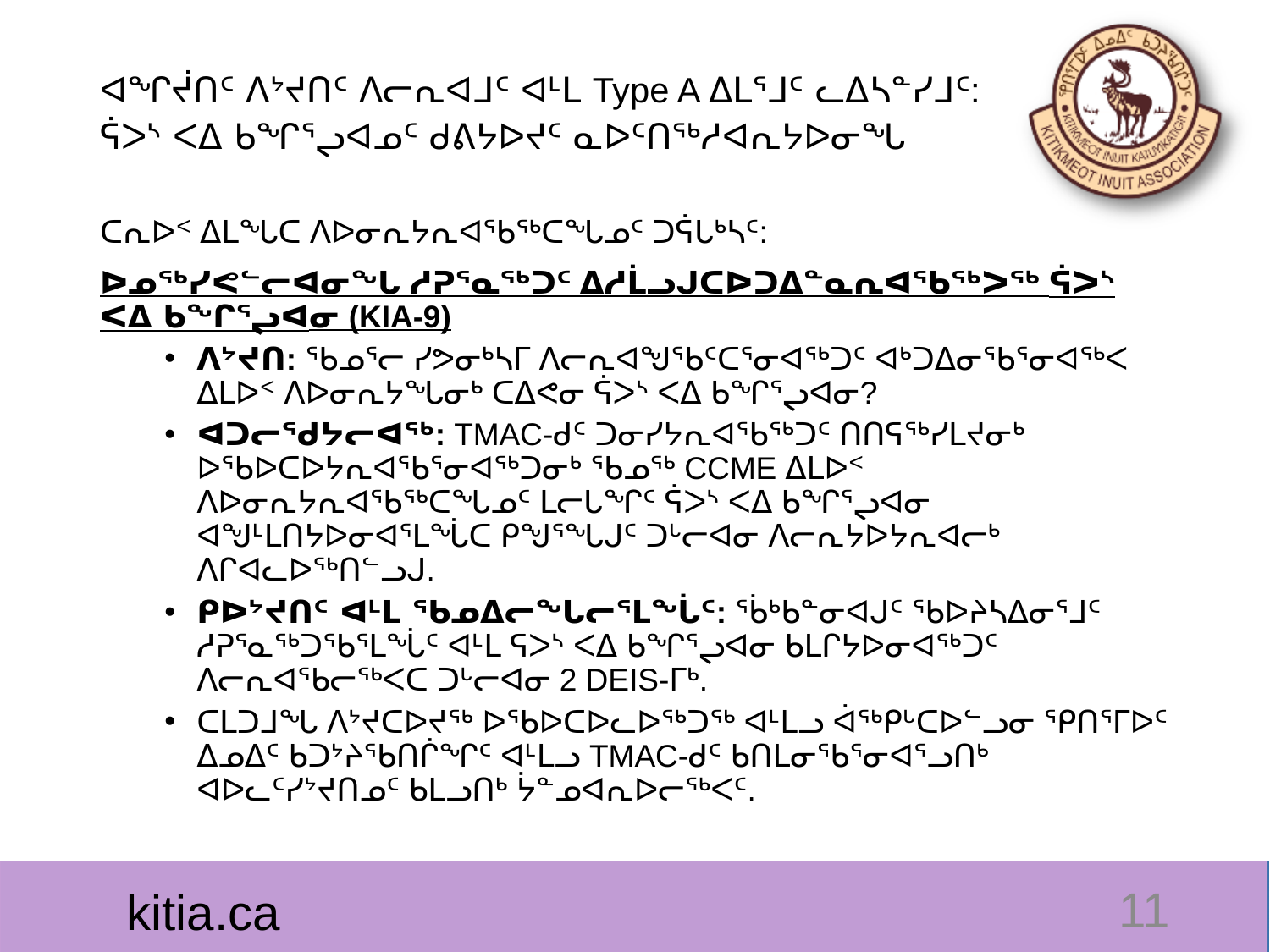

# ᐊᖏᔫᑎᑦ ᐱᔾᔪᑎᑦ ᐱᓕᕆᐊᒧᑦ ᐊᒻᒪ Type A ᐃᒪᕐᒧᑦ ᓚᐃᓴᓐᓯᒧᑦ: ᕌᐳᔅ ᐸᐃ ᑲᖏᕐᖢᐊᓄᑦ ᑯᕕᔭᐅᔪᑦ ᓇᐅᑦᑎᖅᓱᐊᕆᔭᐅᓂᖓ
ᑕᕆᐅᑉ ᐃᒪᖓᑕ ᐱᐅᓂᕆᔭᕆᐊᖃᖅᑕᖓᓄᑦ ᑐᕌᒐᒃᓴᑦ:
ᐅᓄᖅᓯᕙᓪᓕᐊᓂᖓ ᓱᕈᕐᓇᖅᑐᑦ ᐃᓱᒫᓗᒍᑕᐅᑐᐃᓐᓇᕆᐊᖃᖅᐳᖅ ᕌᐳᔅ ᐸᐃ ᑲᖏᕐᖢᐊᓂ (KIA-9)
ᐱᔾᔪᑎ: ᖃᓄᕐᓕ ᓯᕗᓂᒃᓴᒥ ᐱᓕᕆᐊᖑᖃᑦᑕᕐᓂᐊᖅᑐᑦ ᐊᒃᑐᐃᓂᖃᕐᓂᐊᖅᐸ ᐃᒪᐅᑉ ᐱᐅᓂᕆᔭᖓᓂᒃ ᑕᐃᕙᓂ ᕌᐳᔅ ᐸᐃ ᑲᖏᕐᖢᐊᓂ?
ᐊᑐᓕᖁᔭᓕᐊᖅ: TMAC-ᑯᑦ ᑐᓂᓯᔭᕆᐊᖃᖅᑐᑦ ᑎᑎᕋᖅᓯᒪᔪᓂᒃ ᐅᖃᐅᑕᐅᔭᕆᐊᖃᕐᓂᐊᖅᑐᓂᒃ ᖃᓄᖅ CCME ᐃᒪᐅᑉ ᐱᐅᓂᕆᔭᕆᐊᖃᖅᑕᖓᓄᑦ ᒪᓕᒐᖏᑦ ᕌᐳᔅ ᐸᐃ ᑲᖏᕐᖢᐊᓂ ᐊᖑᒻᒪᑎᔭᐅᓂᐊᕐᒪᖔᑕ ᑭᖑᕐᖓᒍᑦ ᑐᒡᓕᐊᓂ ᐱᓕᕆᔭᐅᔭᕆᐊᓕᒃ ᐱᒋᐊᓚᐅᖅᑎᓪᓗᒍ.
ᑭᐅᔾᔪᑎᑦ ᐊᒻᒪ ᖃᓄᐃᓕᖓᓕᕐᒪᖔᑦ: ᖄᒃᑲᓐᓂᐊᒍᑦ ᖃᐅᔨᓴᐃᓂᕐᒧᑦ ᓱᕈᕐᓇᖅᑐᖃᕐᒪᖔᑦ ᐊᒻᒪ ᕋᐳᔅ ᐸᐃ ᑲᖏᕐᖢᐊᓂ ᑲᒪᒋᔭᐅᓂᐊᖅᑐᑦ ᐱᓕᕆᐊᖃᓕᖅᐸᑕ ᑐᒡᓕᐊᓂ 2 DEIS-ᒥᒃ.
ᑕᒪᑐᒧᖓ ᐱᔾᔪᑕᐅᔪᖅ ᐅᖃᐅᑕᐅᓚᐅᖅᑐᖅ ᐊᒻᒪᓗ ᐋᖅᑭᒡᑕᐅᓪᓗᓂ ᕿᑎᕐᒥᐅᑦ ᐃᓄᐃᑦ ᑲᑐᔾᔨᖃᑎᒌᖏᑦ ᐊᒻᒪᓗ TMAC-ᑯᑦ ᑲᑎᒪᓂᖃᕐᓂᐊᕐᓗᑎᒃ ᐊᐅᓚᑦᓯᔾᔪᑎᓄᑦ ᑲᒪᓗᑎᒃ ᔮᓐᓄᐊᕆᐅᓕᖅᐸᑦ.

11